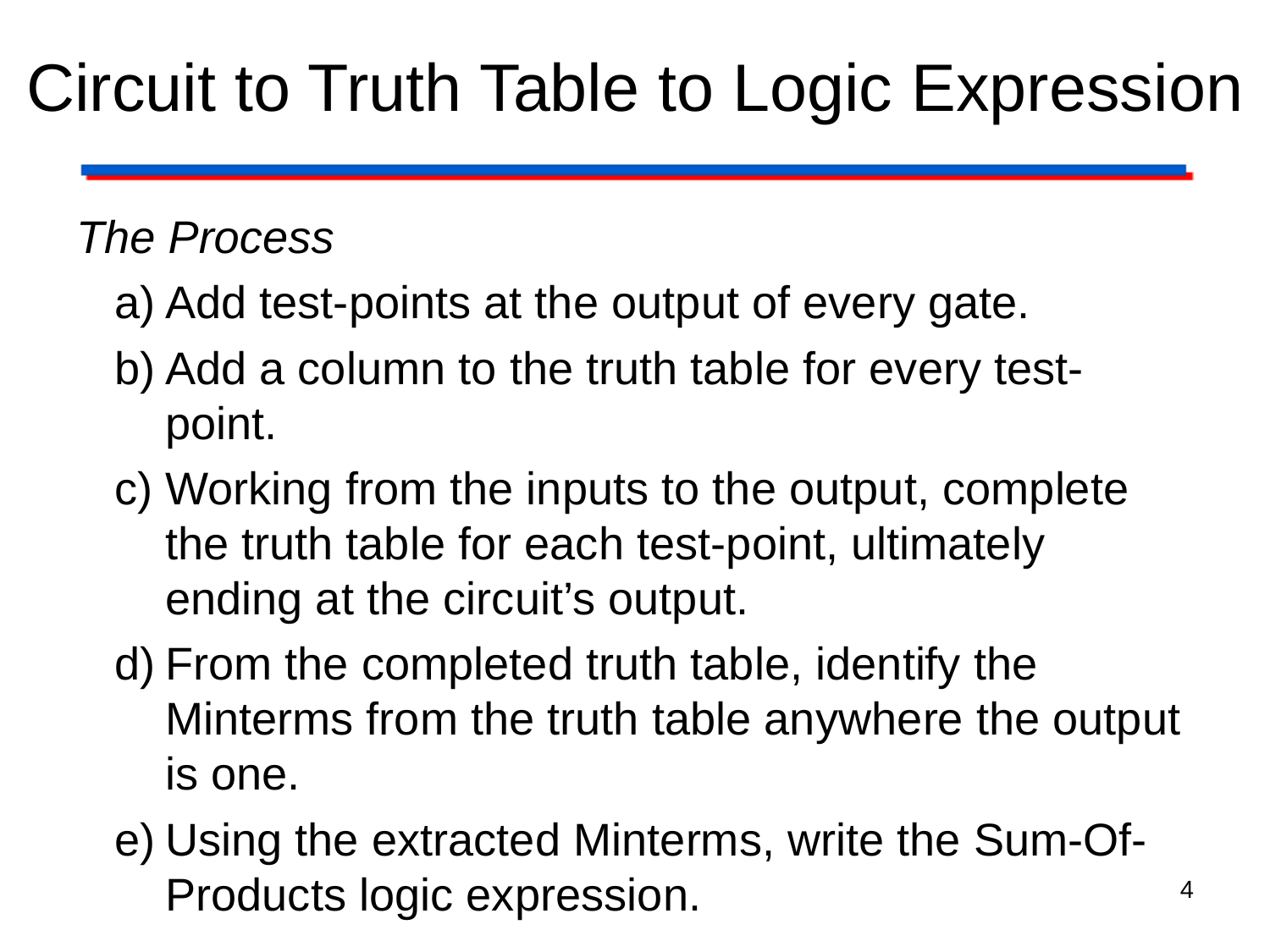

# Circuit to Truth Table to Logic Expression
The Process
Add test-points at the output of every gate.
Add a column to the truth table for every test-point.
Working from the inputs to the output, complete the truth table for each test-point, ultimately ending at the circuit’s output.
From the completed truth table, identify the Minterms from the truth table anywhere the output is one.
Using the extracted Minterms, write the Sum-Of-Products logic expression.
4